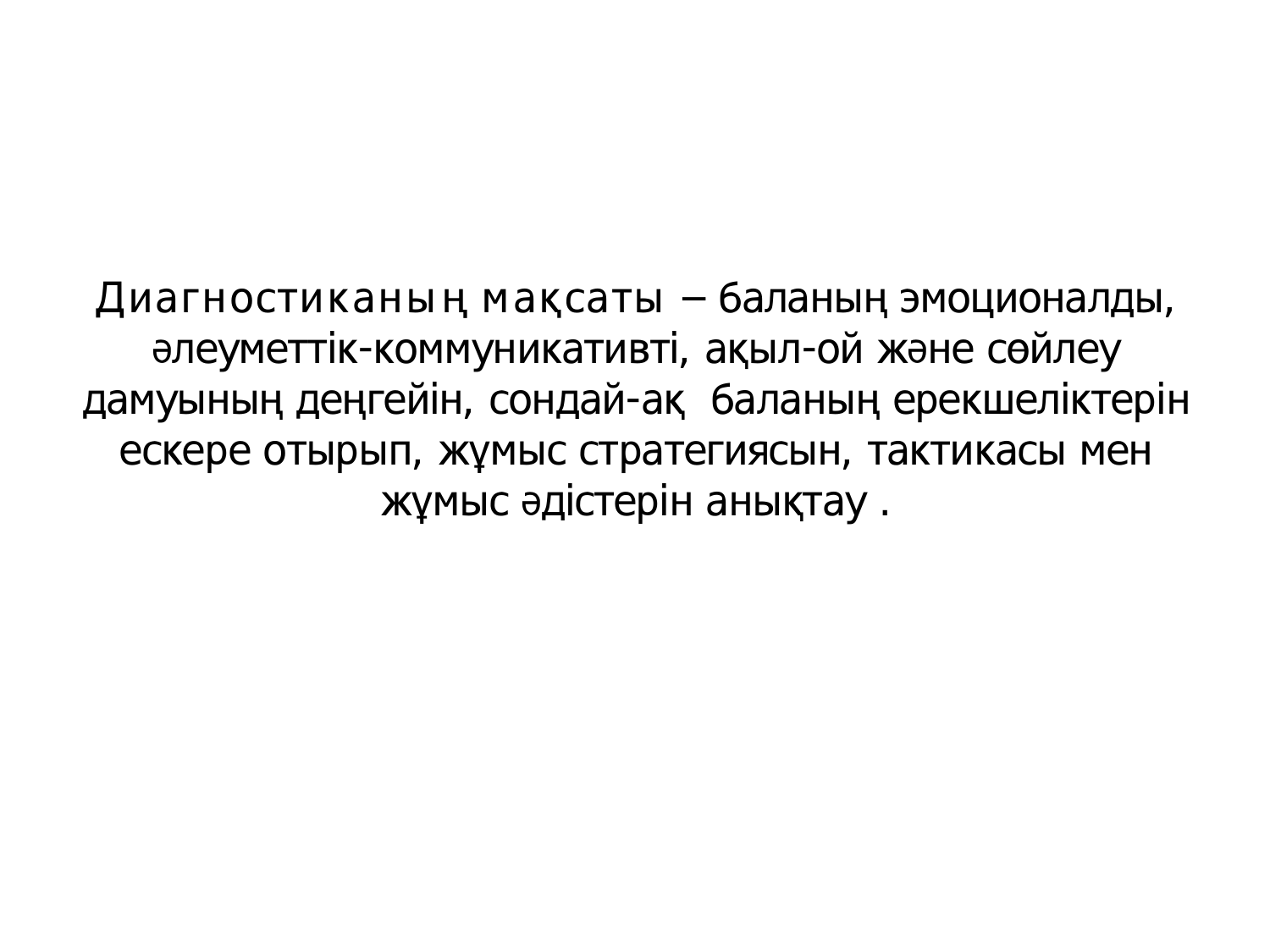

Диагностиканың мақсаты – баланың эмоционалды, әлеуметтік-коммуникативті, ақыл-ой және сөйлеу дамуының деңгейін, сондай-ақ  баланың ерекшеліктерін ескере отырып, жұмыс стратегиясын, тактикасы мен жұмыс әдістерін анықтау .